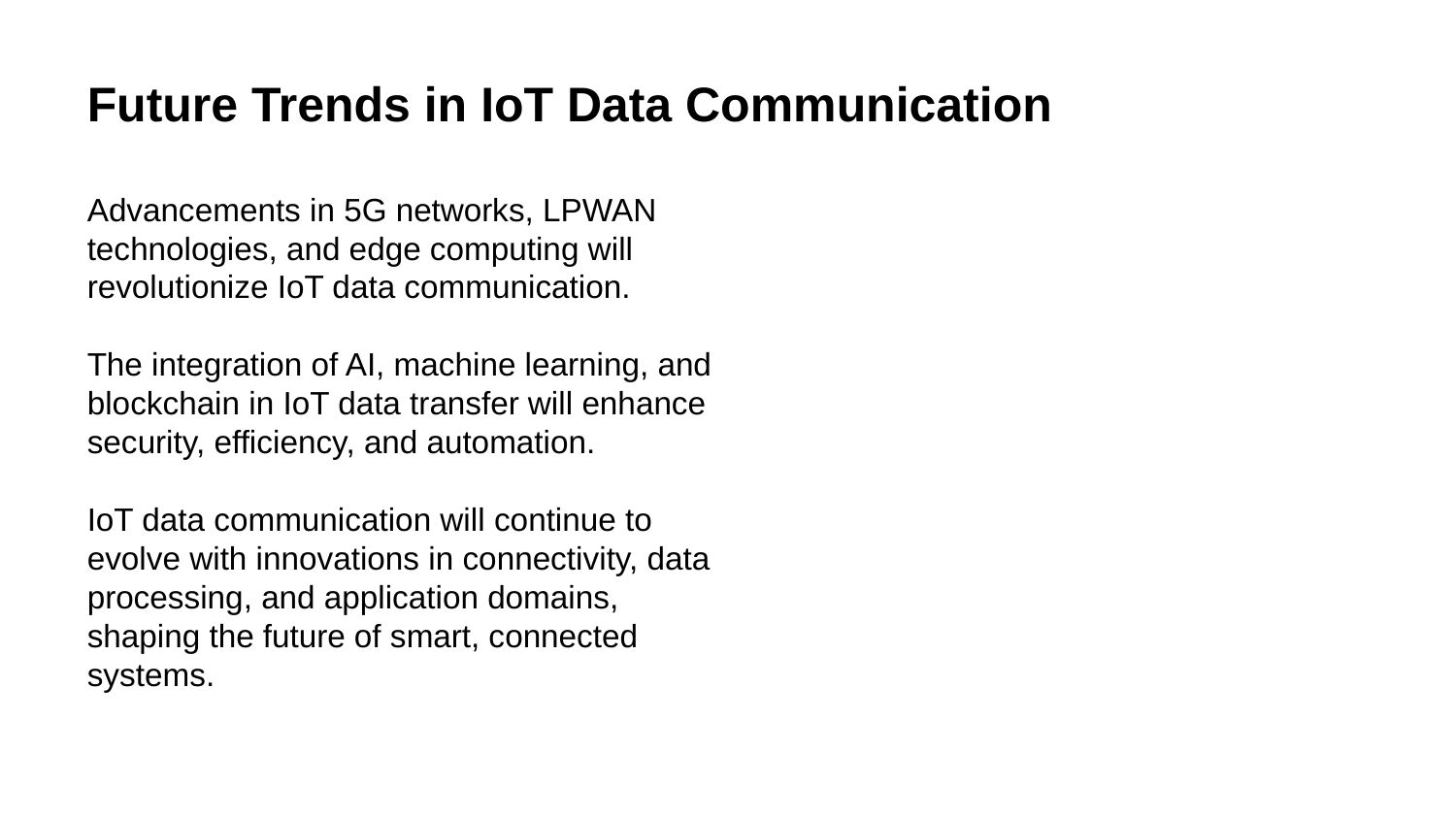

Future Trends in IoT Data Communication
Advancements in 5G networks, LPWAN technologies, and edge computing will revolutionize IoT data communication.

The integration of AI, machine learning, and blockchain in IoT data transfer will enhance security, efficiency, and automation.

IoT data communication will continue to evolve with innovations in connectivity, data processing, and application domains, shaping the future of smart, connected systems.